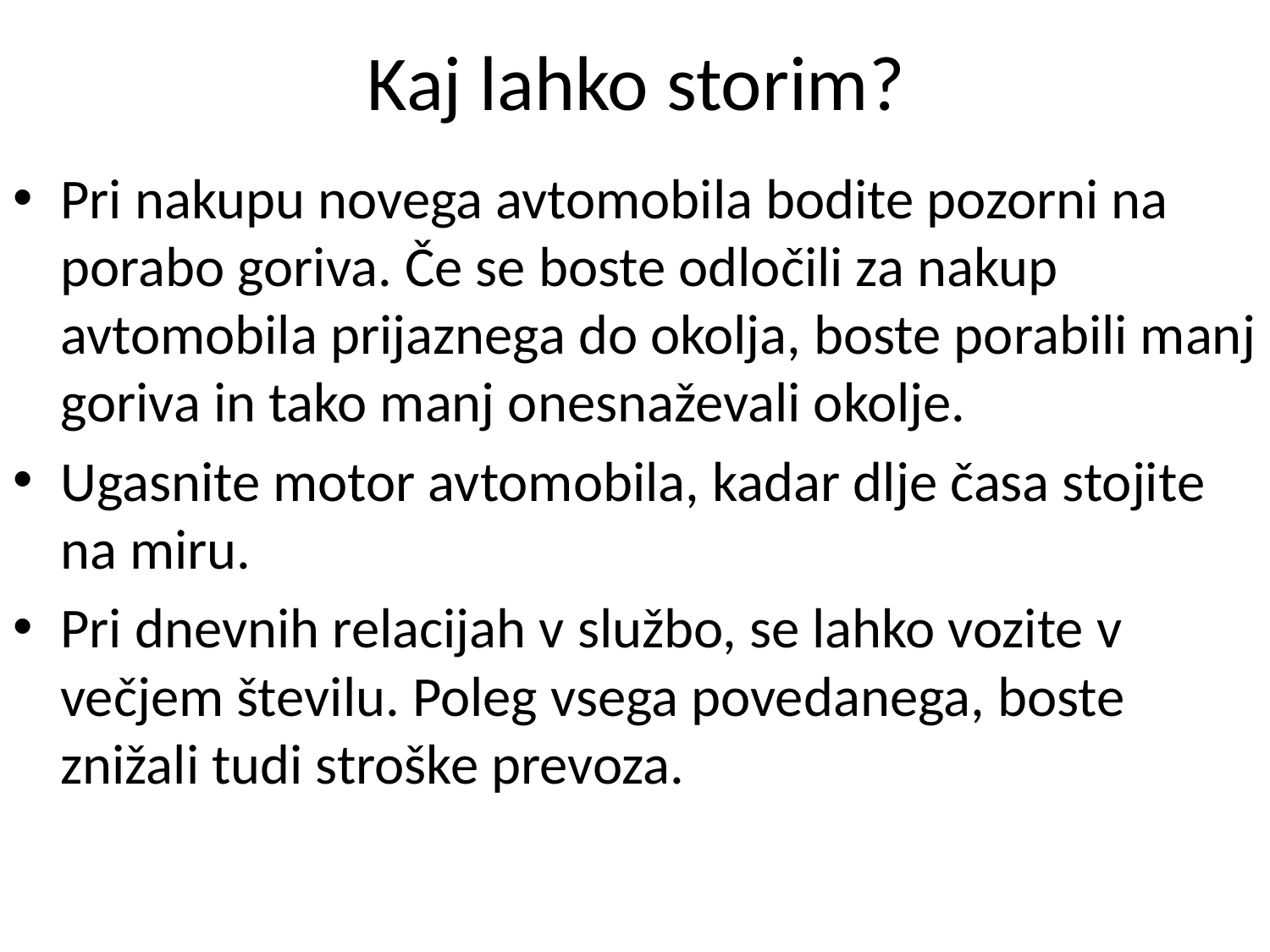

# Kaj lahko storim?
Pri nakupu novega avtomobila bodite pozorni na porabo goriva. Če se boste odločili za nakup avtomobila prijaznega do okolja, boste porabili manj goriva in tako manj onesnaževali okolje.
Ugasnite motor avtomobila, kadar dlje časa stojite na miru.
Pri dnevnih relacijah v službo, se lahko vozite v večjem številu. Poleg vsega povedanega, boste znižali tudi stroške prevoza.